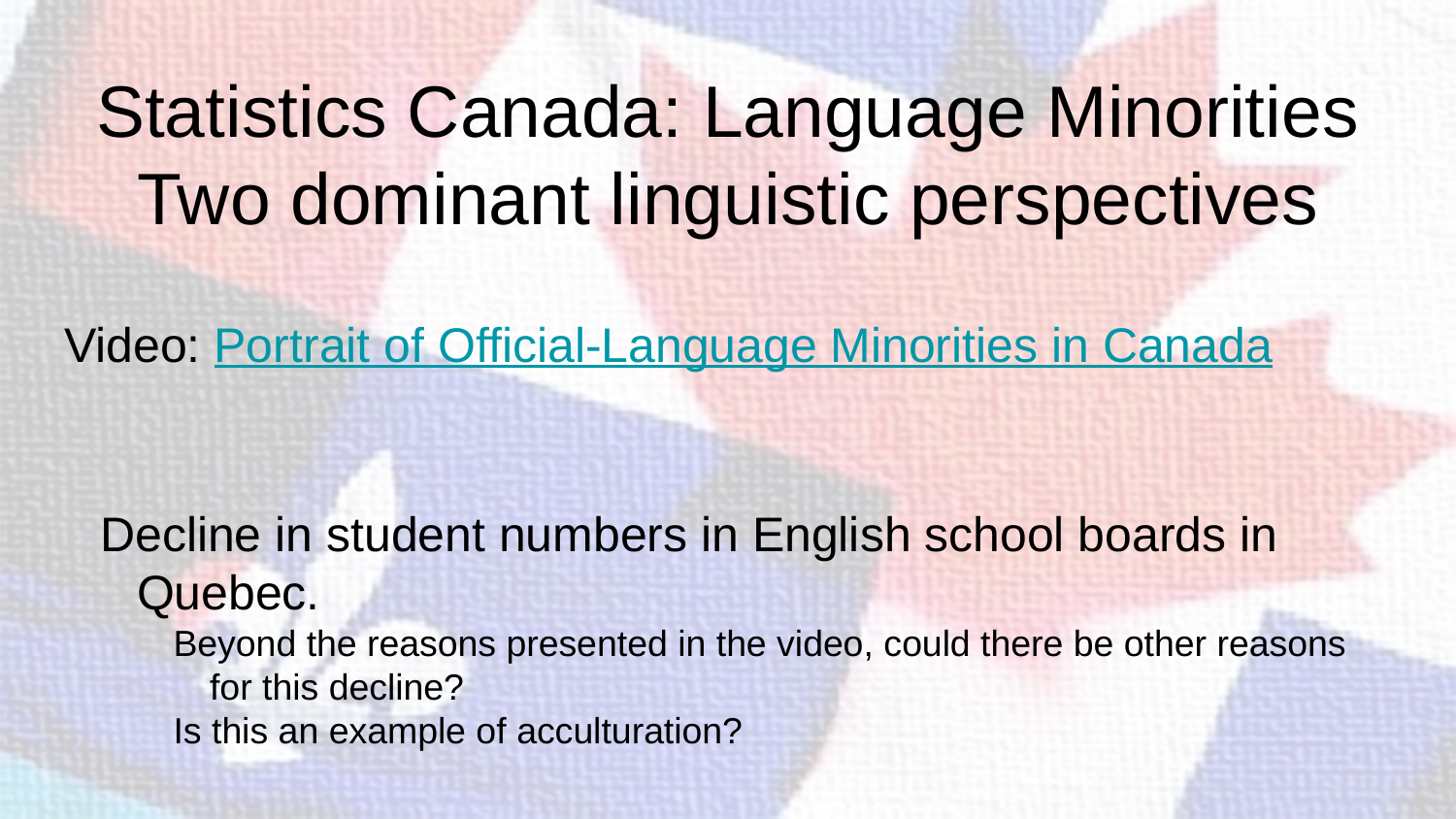

# Statistics Canada: Language Minorities
Two dominant linguistic perspectives
Video: Portrait of Official-Language Minorities in Canada

Decline in student numbers in English school boards in Quebec.
Beyond the reasons presented in the video, could there be other reasons for this decline?
Is this an example of acculturation?